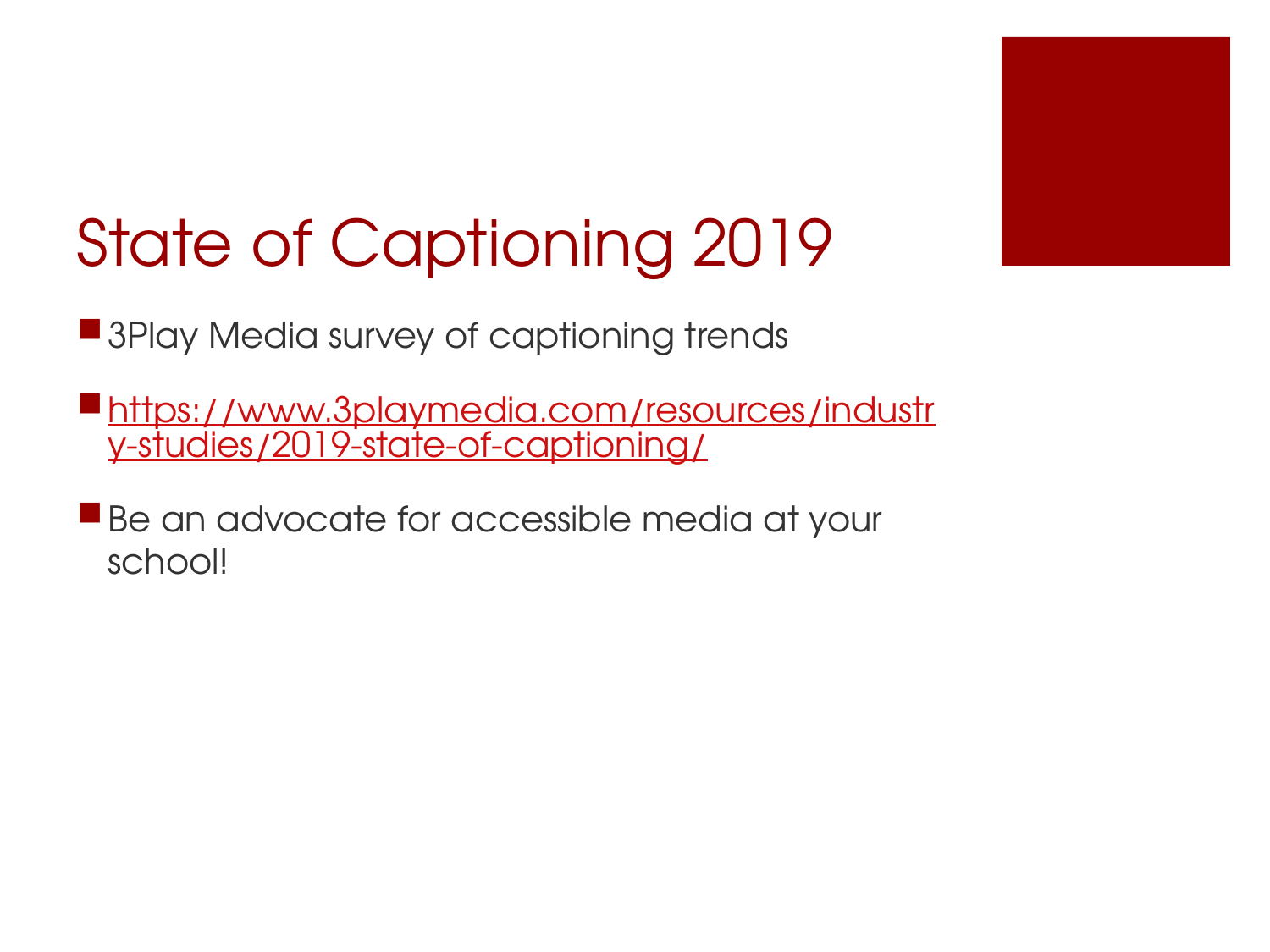

# State of Captioning 2019
3Play Media survey of captioning trends
https://www.3playmedia.com/resources/industry-studies/2019-state-of-captioning/
Be an advocate for accessible media at your school!